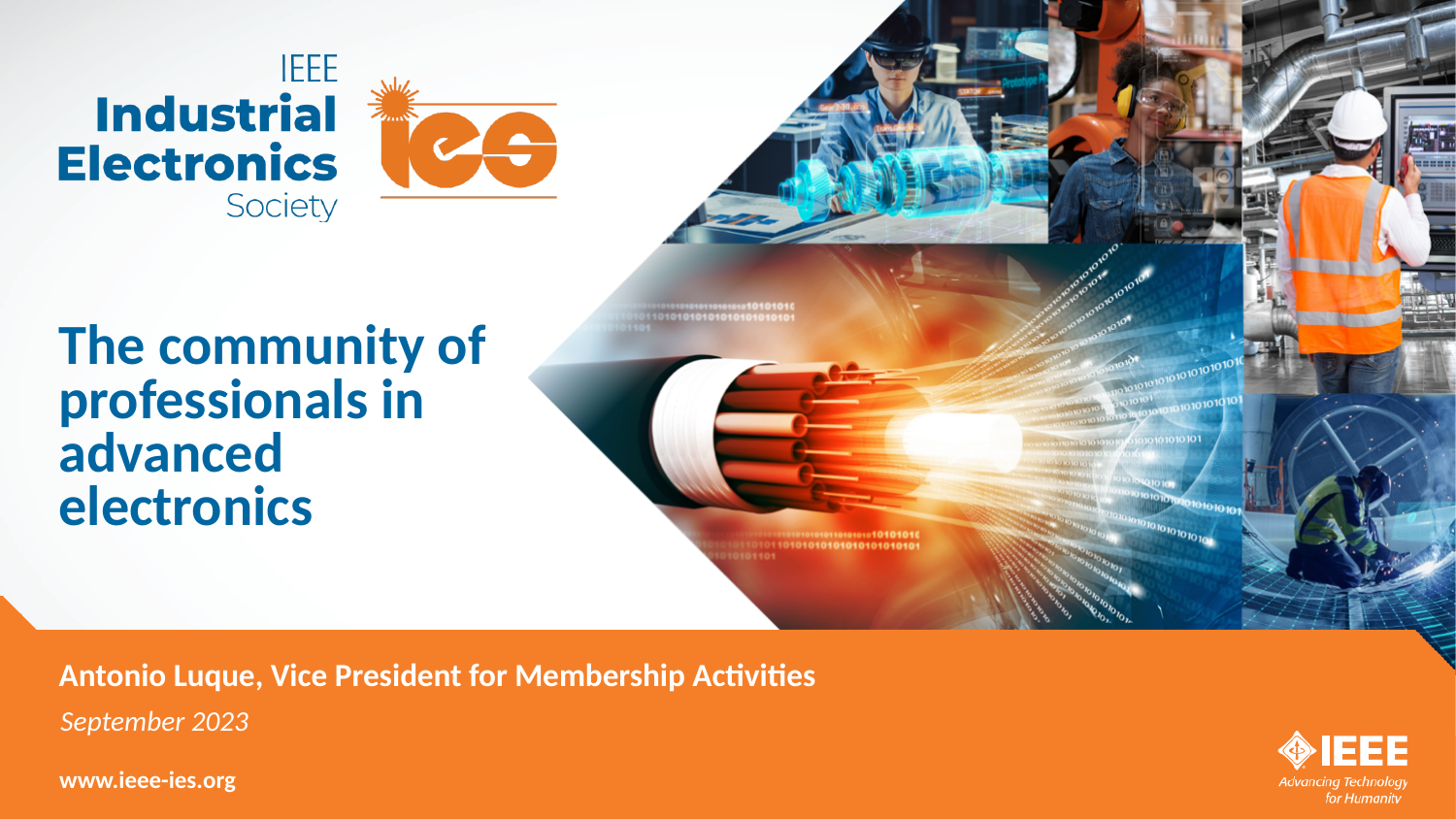

# The community of professionals in advanced electronics
Antonio Luque, Vice President for Membership Activities
September 2023